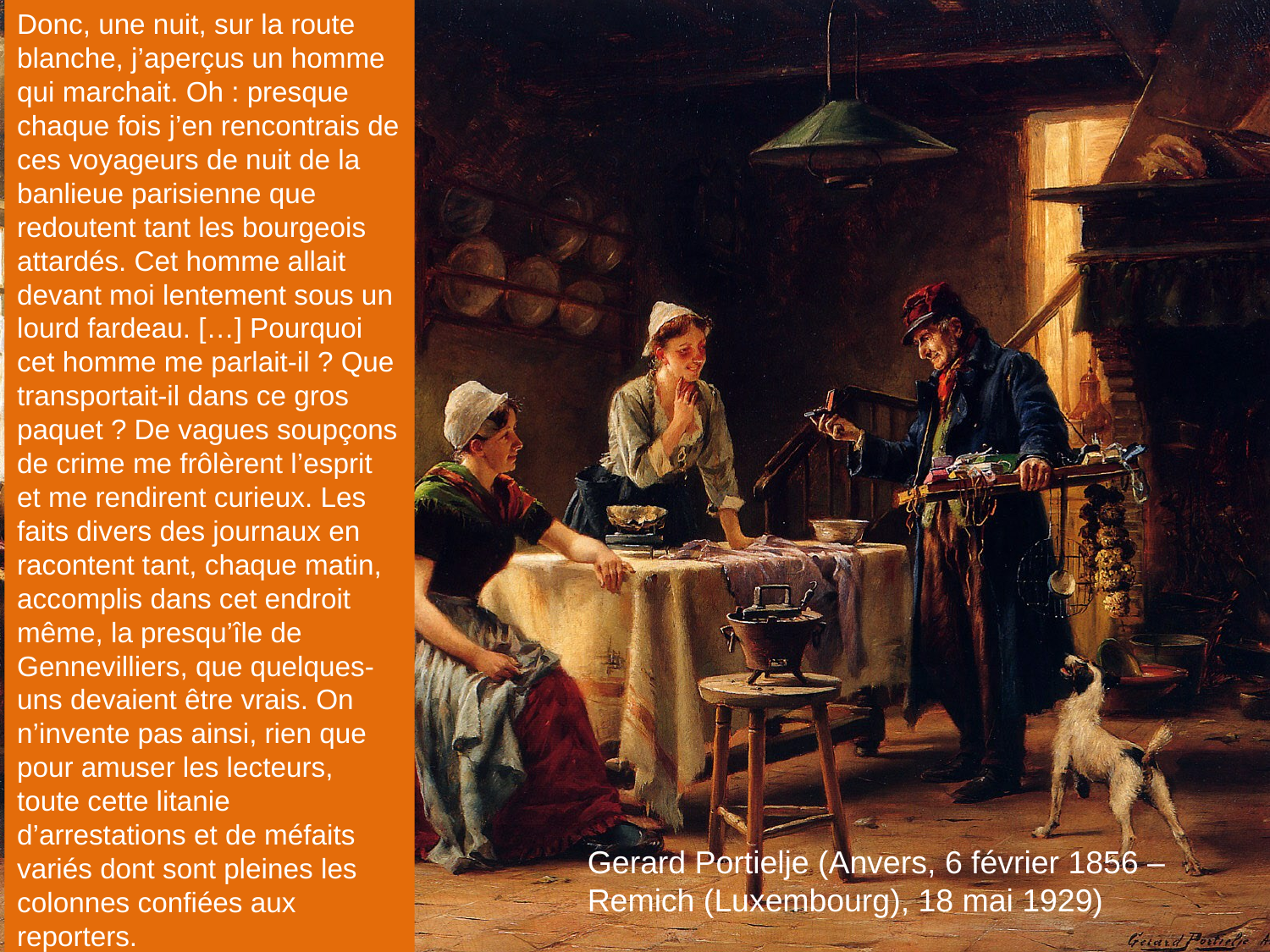

Donc, une nuit, sur la route blanche, j’aperçus un homme qui marchait. Oh : presque chaque fois j’en rencontrais de ces voyageurs de nuit de la banlieue parisienne que redoutent tant les bourgeois attardés. Cet homme allait devant moi lentement sous un lourd fardeau. […] Pourquoi cet homme me parlait-il ? Que transportait-il dans ce gros paquet ? De vagues soupçons de crime me frôlèrent l’esprit et me rendirent curieux. Les faits divers des journaux en racontent tant, chaque matin, accomplis dans cet endroit même, la presqu’île de Gennevilliers, que quelques-uns devaient être vrais. On n’invente pas ainsi, rien que pour amuser les lecteurs, toute cette litanie d’arrestations et de méfaits variés dont sont pleines les colonnes confiées aux reporters.
Gerard Portielje (Anvers, 6 février 1856 – Remich (Luxembourg), 18 mai 1929)